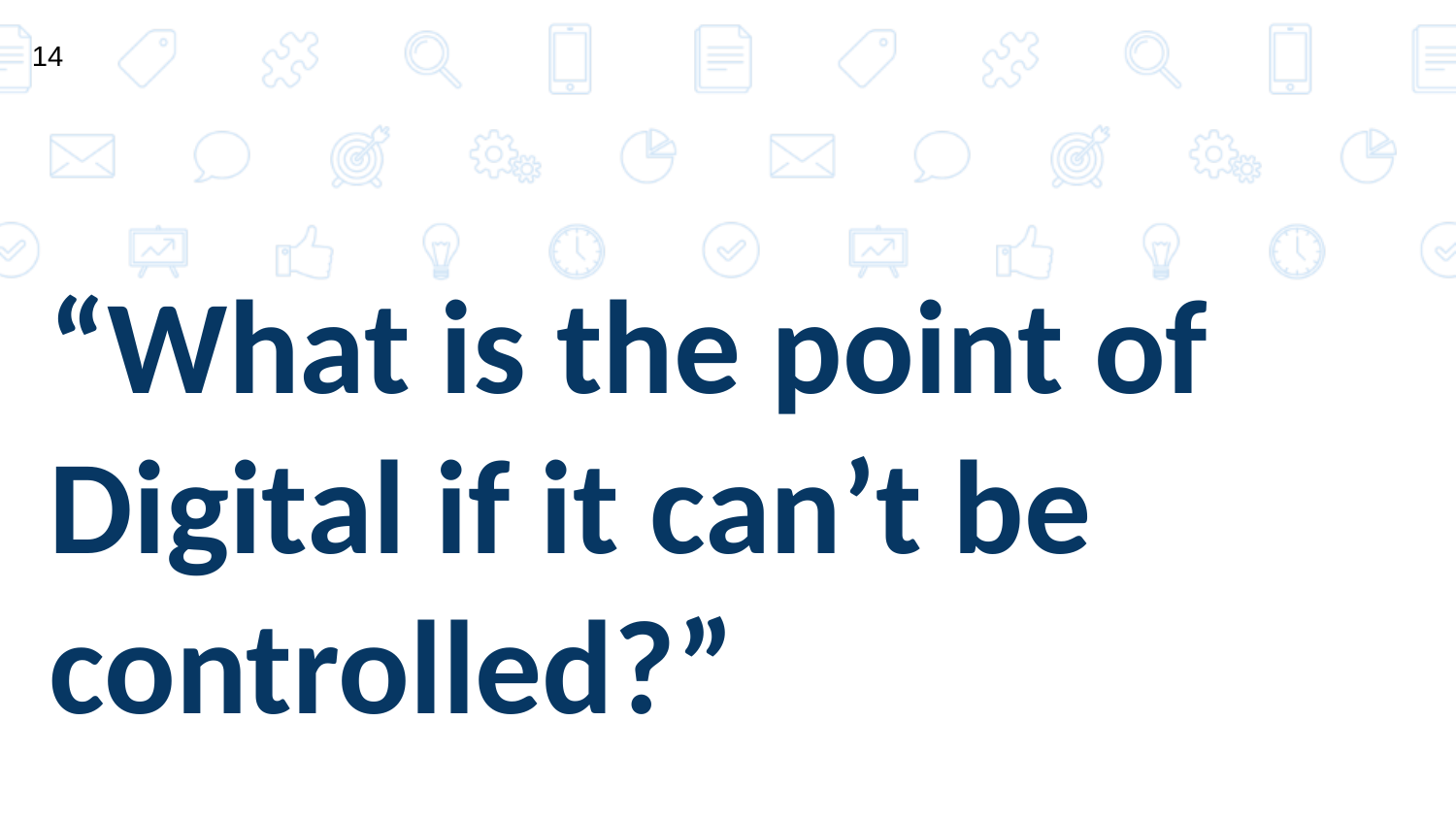

14
# “What is the point of Digital if it can’t be controlled?”